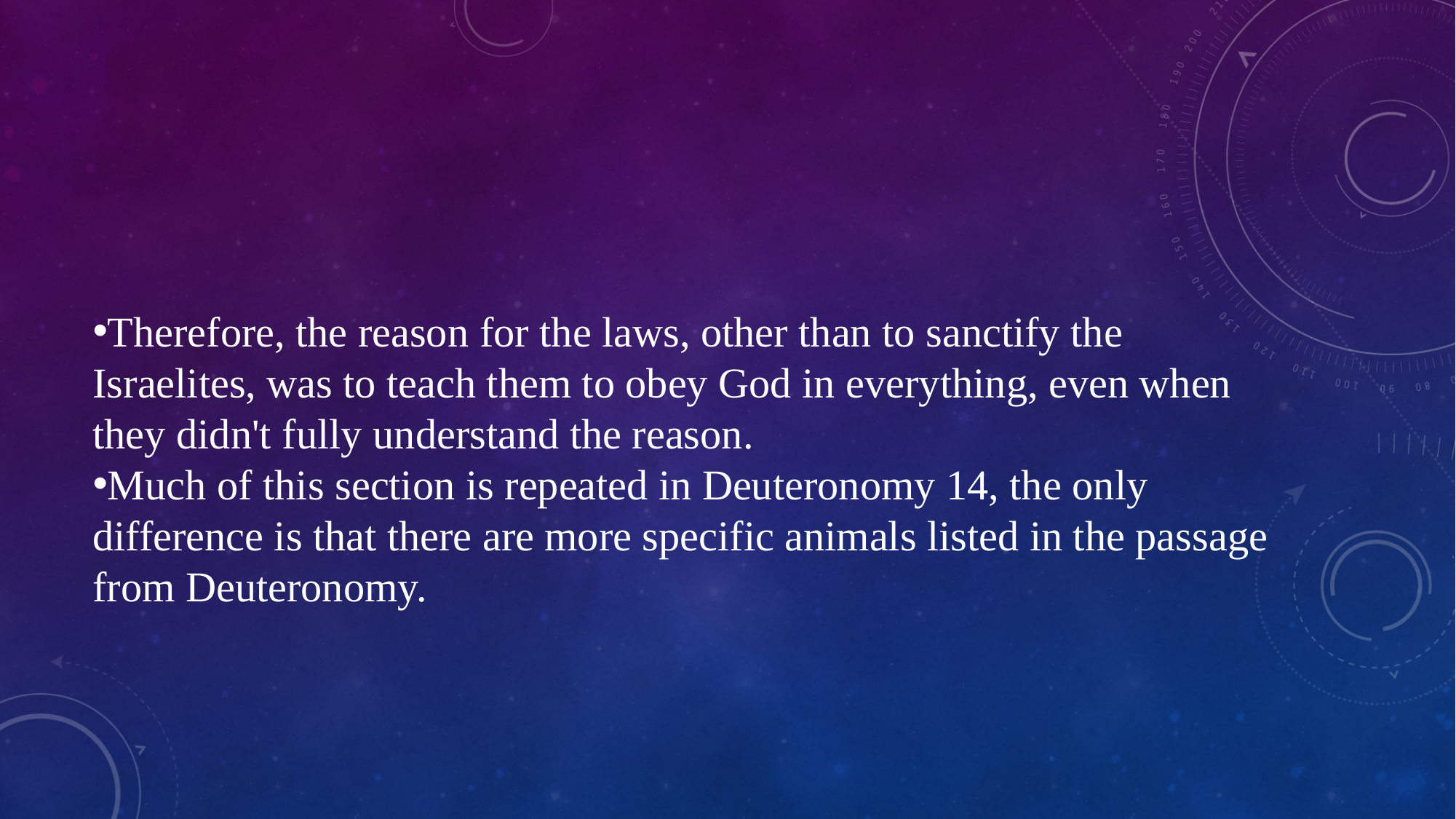

#
Therefore, the reason for the laws, other than to sanctify the Israelites, was to teach them to obey God in everything, even when they didn't fully understand the reason.
Much of this section is repeated in Deuteronomy 14, the only difference is that there are more specific animals listed in the passage from Deuteronomy.